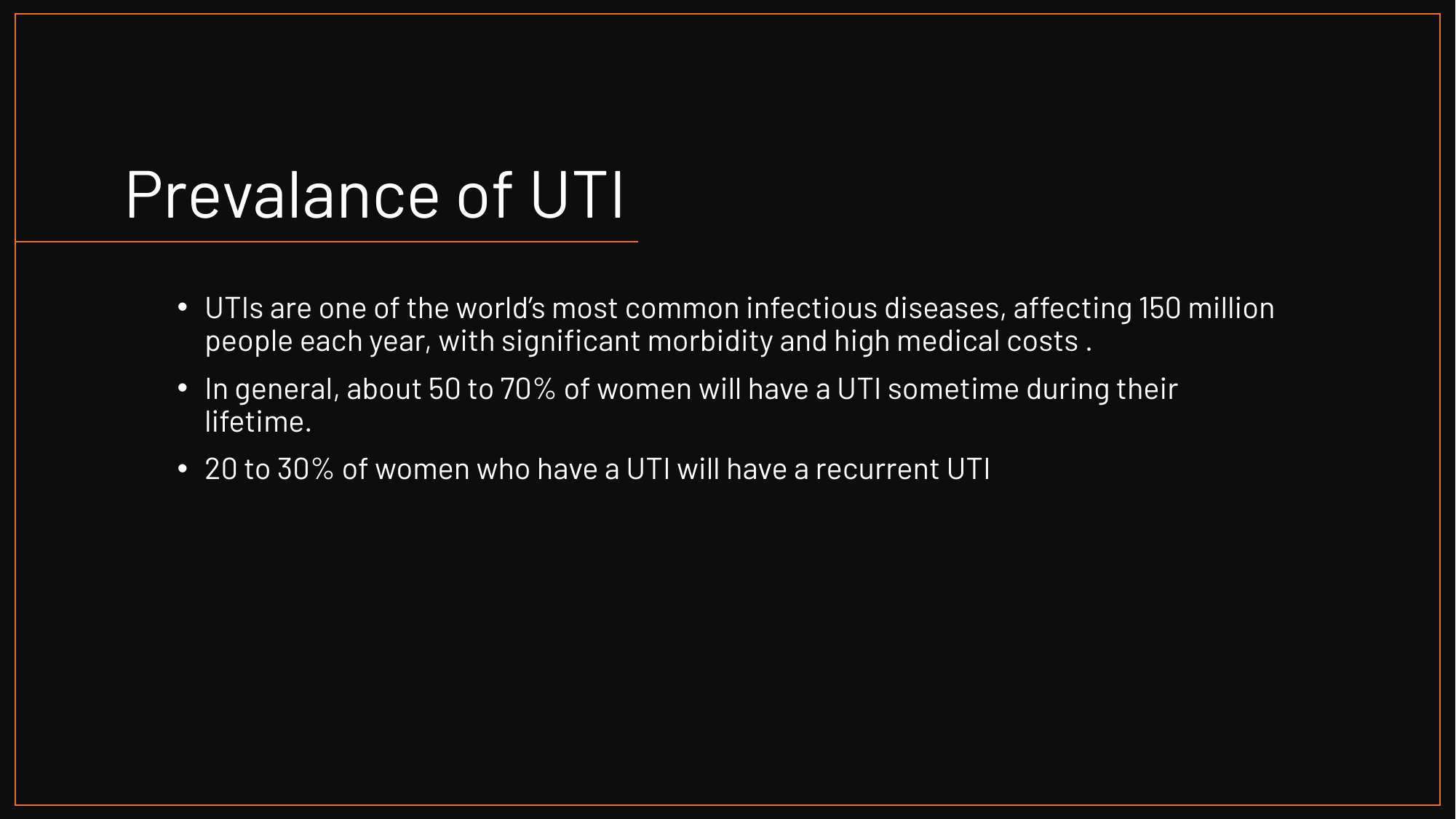

# Prevalance of UTI
UTIs are one of the world’s most common infectious diseases, affecting 150 million people each year, with significant morbidity and high medical costs .
In general, about 50 to 70% of women will have a UTI sometime during their lifetime.
20 to 30% of women who have a UTI will have a recurrent UTI